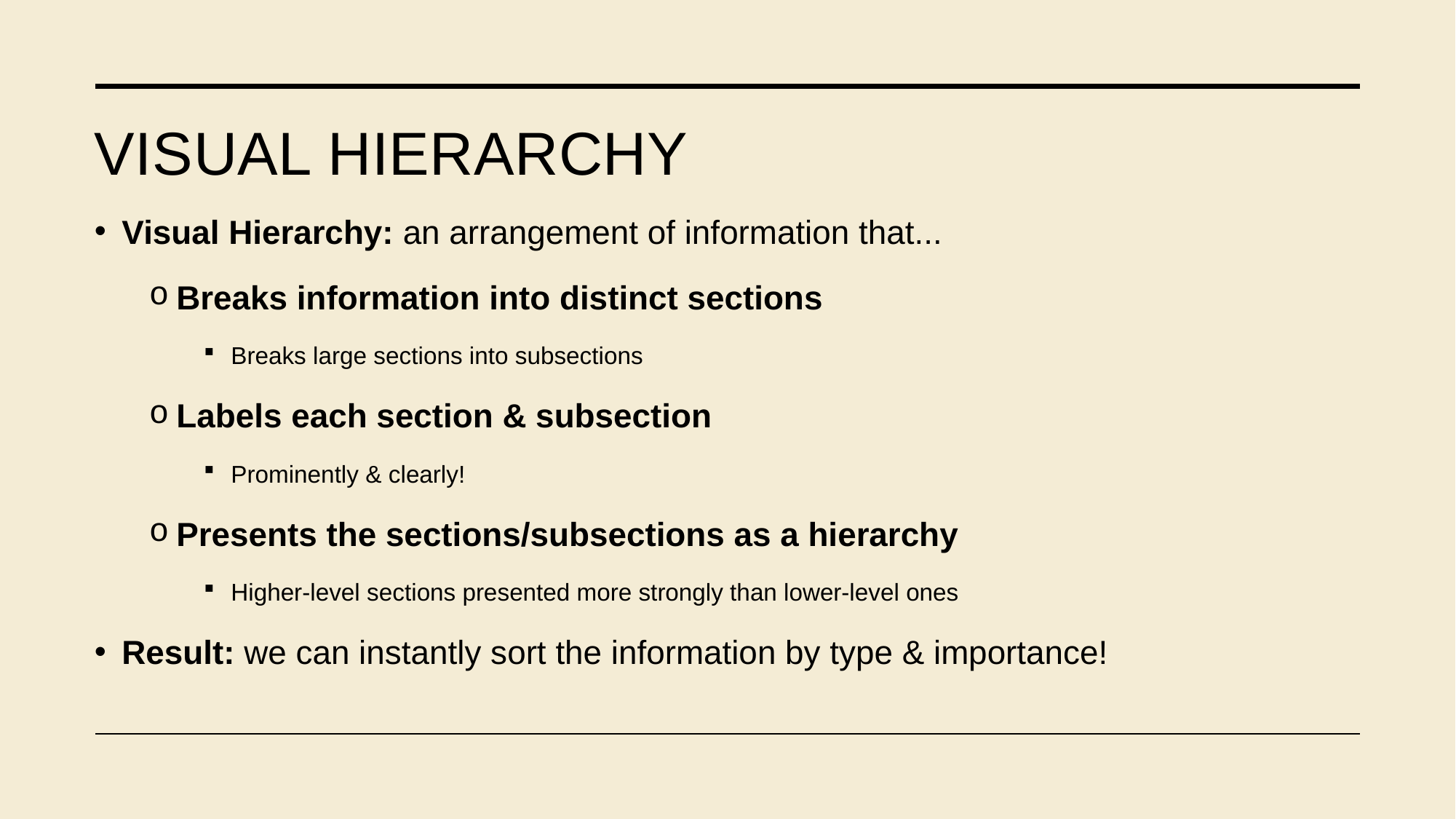

# Visual Hierarchy
Visual Hierarchy: an arrangement of information that...
Breaks information into distinct sections
Breaks large sections into subsections
Labels each section & subsection
Prominently & clearly!
Presents the sections/subsections as a hierarchy
Higher-level sections presented more strongly than lower-level ones
Result: we can instantly sort the information by type & importance!